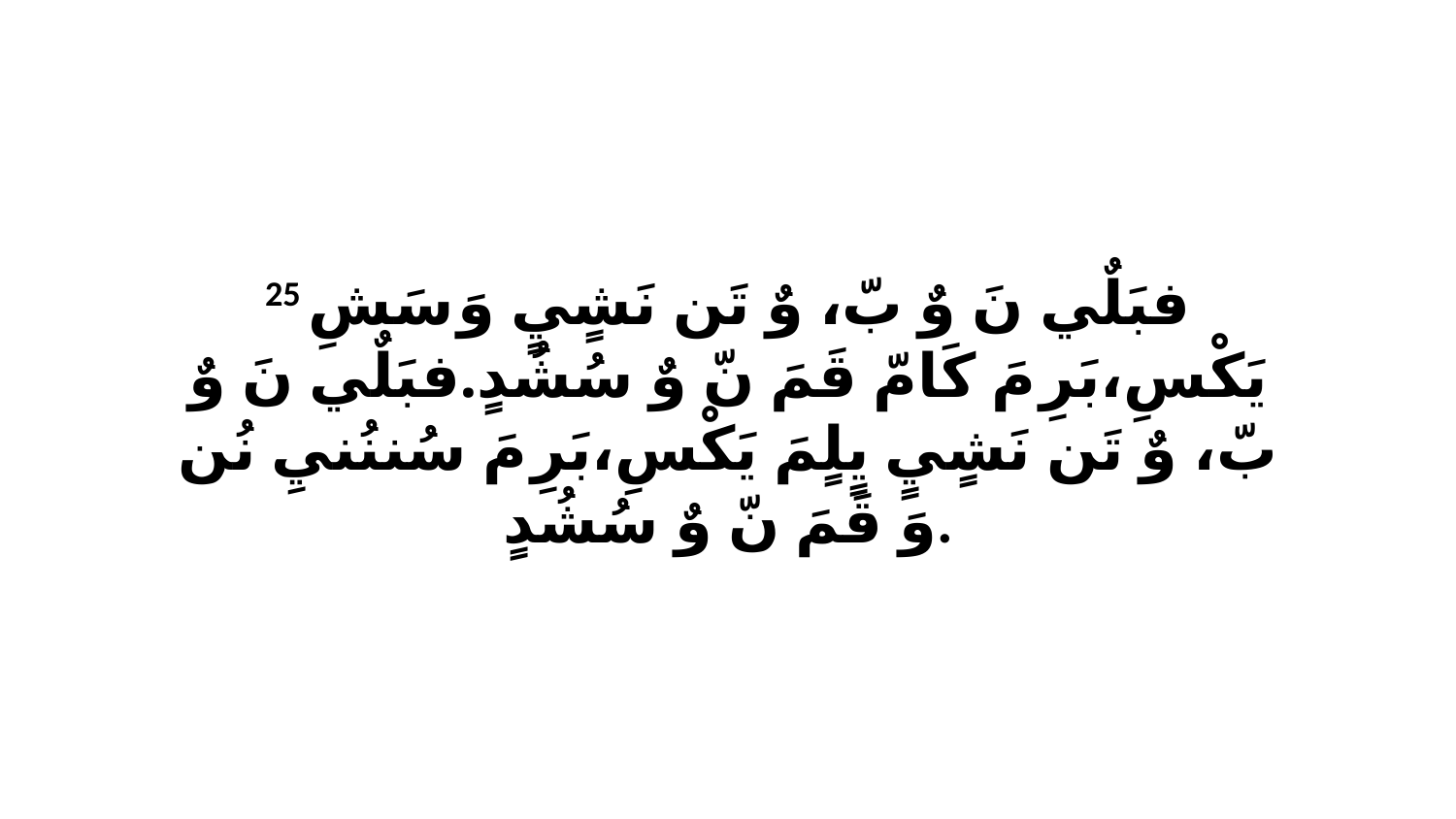

25 فبَلٌي نَ وٌ بّ، وٌ تَن نَشٍيٍ وَ سَشِ يَكْسِ،بَرِ مَ كَامّ قَمَ نّ وٌ سُشُدٍ.فبَلٌي نَ وٌ بّ، وٌ تَن نَشٍيٍ يٍلٍمَ يَكْسِ،بَرِ مَ سُننُنيِ نُن وَ قَمَ نّ وٌ سُشُدٍ.